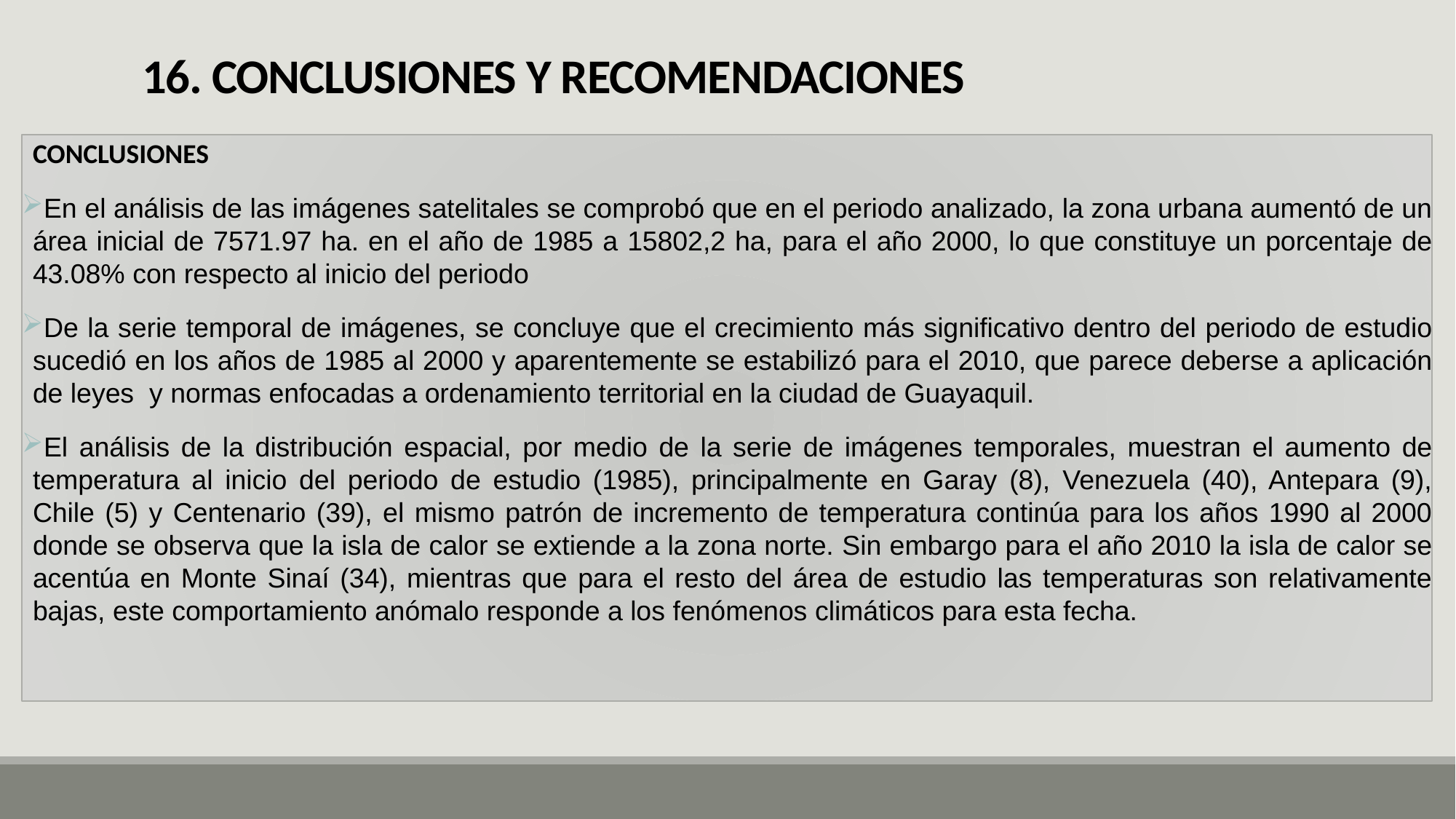

# 16. CONCLUSIONES Y RECOMENDACIONES
CONCLUSIONES
En el análisis de las imágenes satelitales se comprobó que en el periodo analizado, la zona urbana aumentó de un área inicial de 7571.97 ha. en el año de 1985 a 15802,2 ha, para el año 2000, lo que constituye un porcentaje de 43.08% con respecto al inicio del periodo
De la serie temporal de imágenes, se concluye que el crecimiento más significativo dentro del periodo de estudio sucedió en los años de 1985 al 2000 y aparentemente se estabilizó para el 2010, que parece deberse a aplicación de leyes  y normas enfocadas a ordenamiento territorial en la ciudad de Guayaquil.
El análisis de la distribución espacial, por medio de la serie de imágenes temporales, muestran el aumento de temperatura al inicio del periodo de estudio (1985), principalmente en Garay (8), Venezuela (40), Antepara (9), Chile (5) y Centenario (39), el mismo patrón de incremento de temperatura continúa para los años 1990 al 2000 donde se observa que la isla de calor se extiende a la zona norte. Sin embargo para el año 2010 la isla de calor se acentúa en Monte Sinaí (34), mientras que para el resto del área de estudio las temperaturas son relativamente bajas, este comportamiento anómalo responde a los fenómenos climáticos para esta fecha.